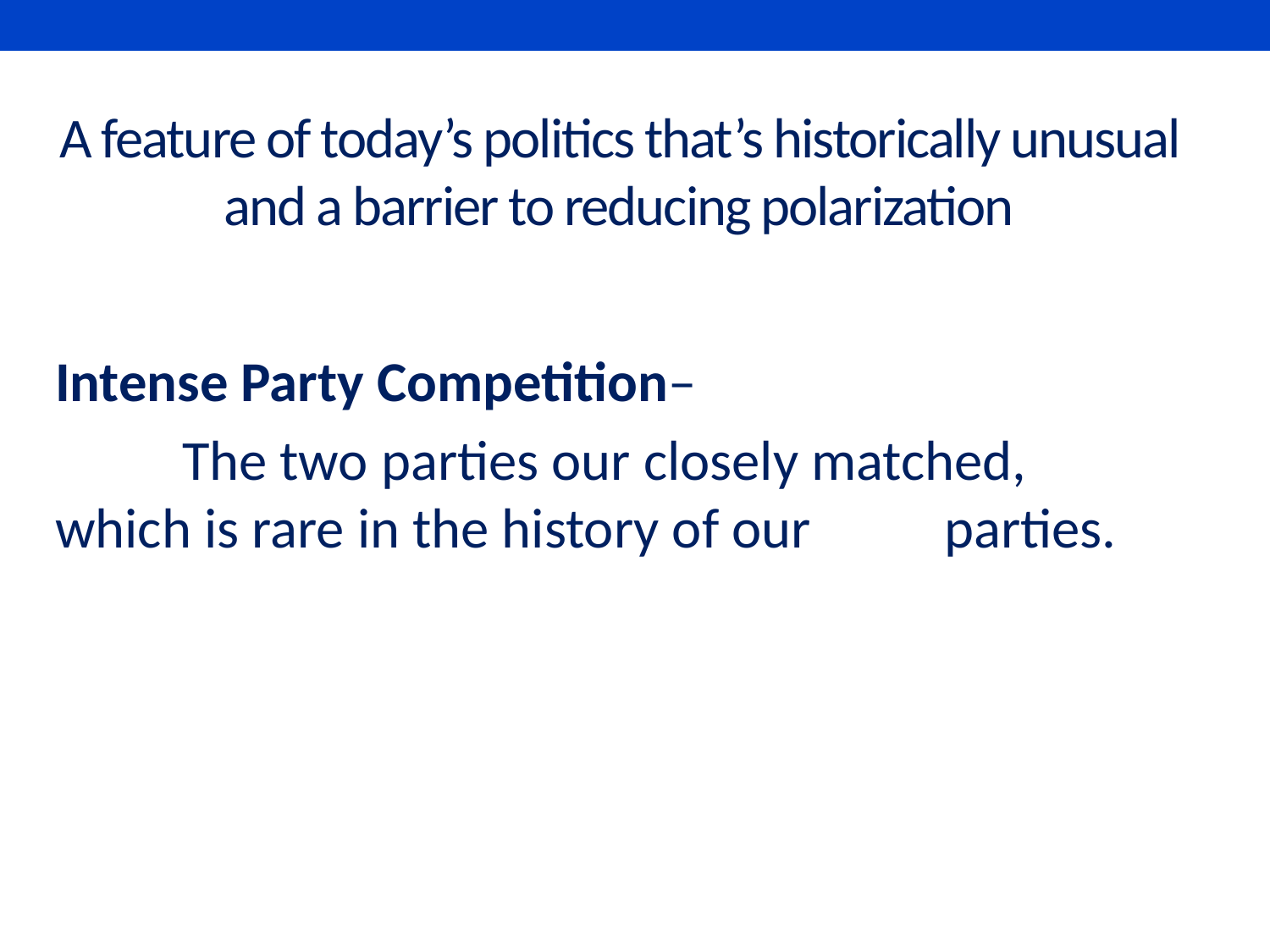

# A feature of today’s politics that’s historically unusual and a barrier to reducing polarization
Intense Party Competition–
	The two parties our closely matched, 	which is rare in the history of our 	parties.